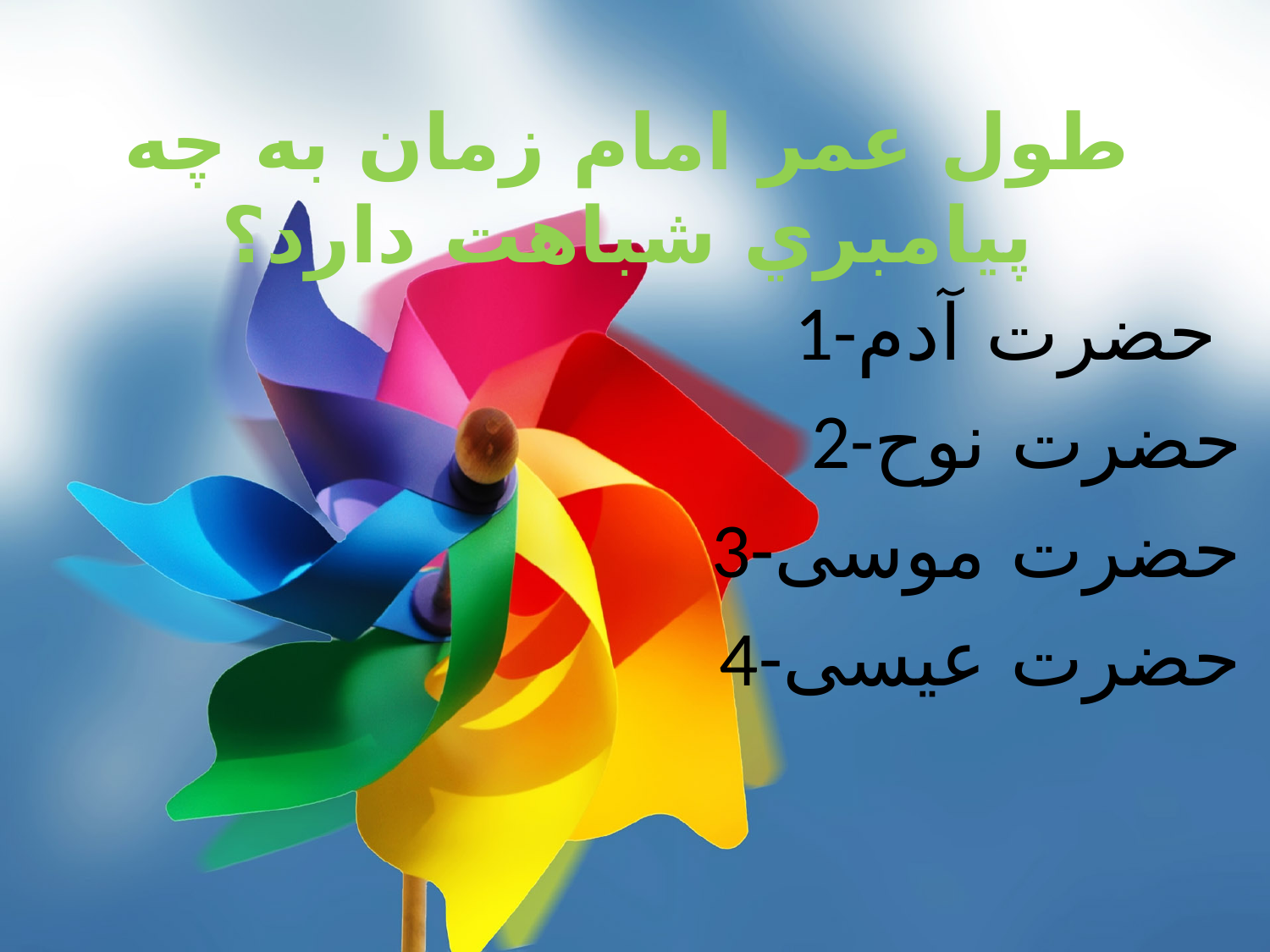

# طول عمر امام زمان به چه پيامبري شباهت دارد؟
1-حضرت آدم
2-حضرت نوح
3-حضرت موسی
4-حضرت عیسی